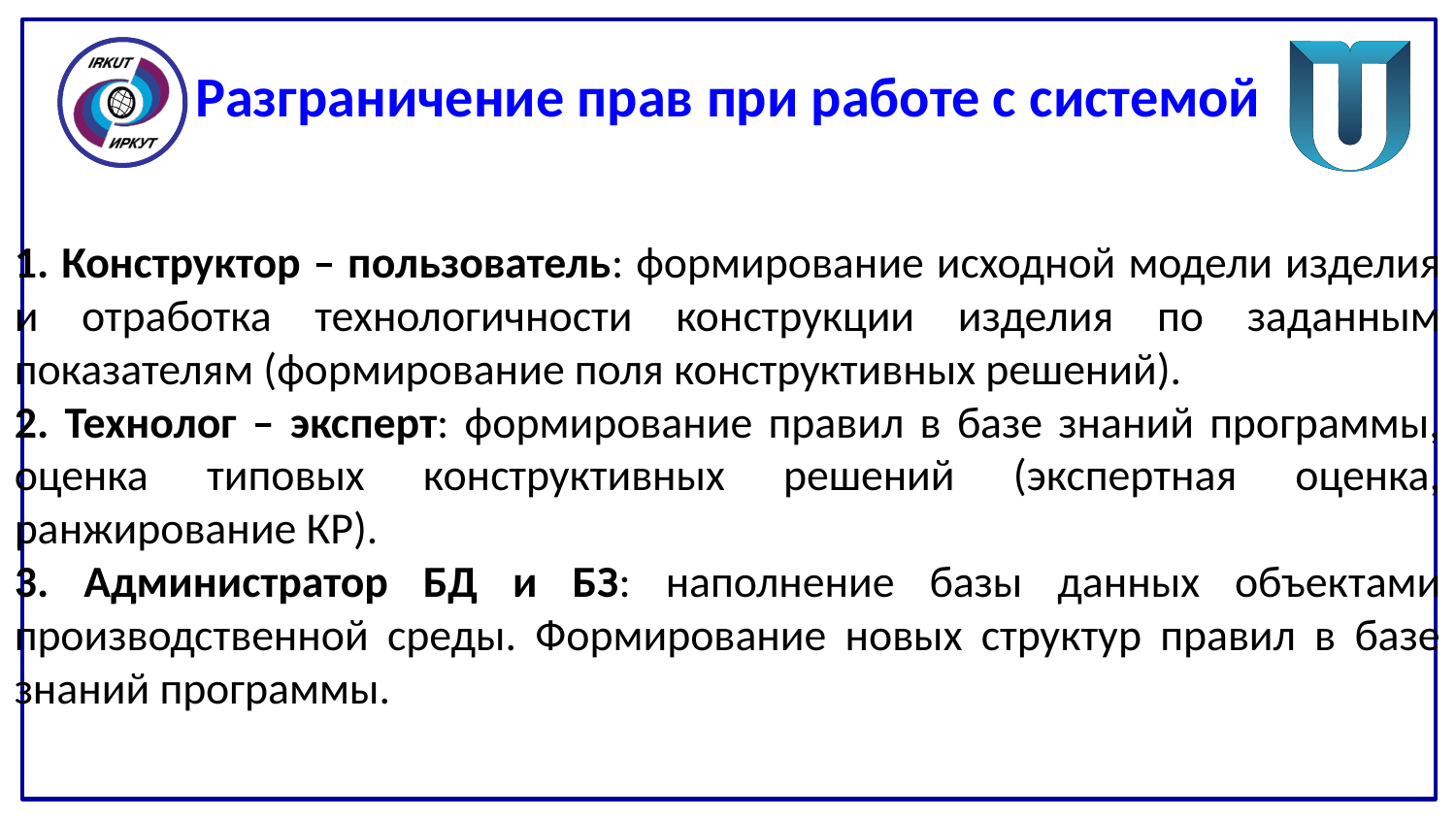

Разграничение прав при работе с системой
1. Конструктор – пользователь: формирование исходной модели изделия и отработка технологичности конструкции изделия по заданным показателям (формирование поля конструктивных решений).
2. Технолог – эксперт: формирование правил в базе знаний программы, оценка типовых конструктивных решений (экспертная оценка, ранжирование КР).
3. Администратор БД и БЗ: наполнение базы данных объектами производственной среды. Формирование новых структур правил в базе знаний программы.